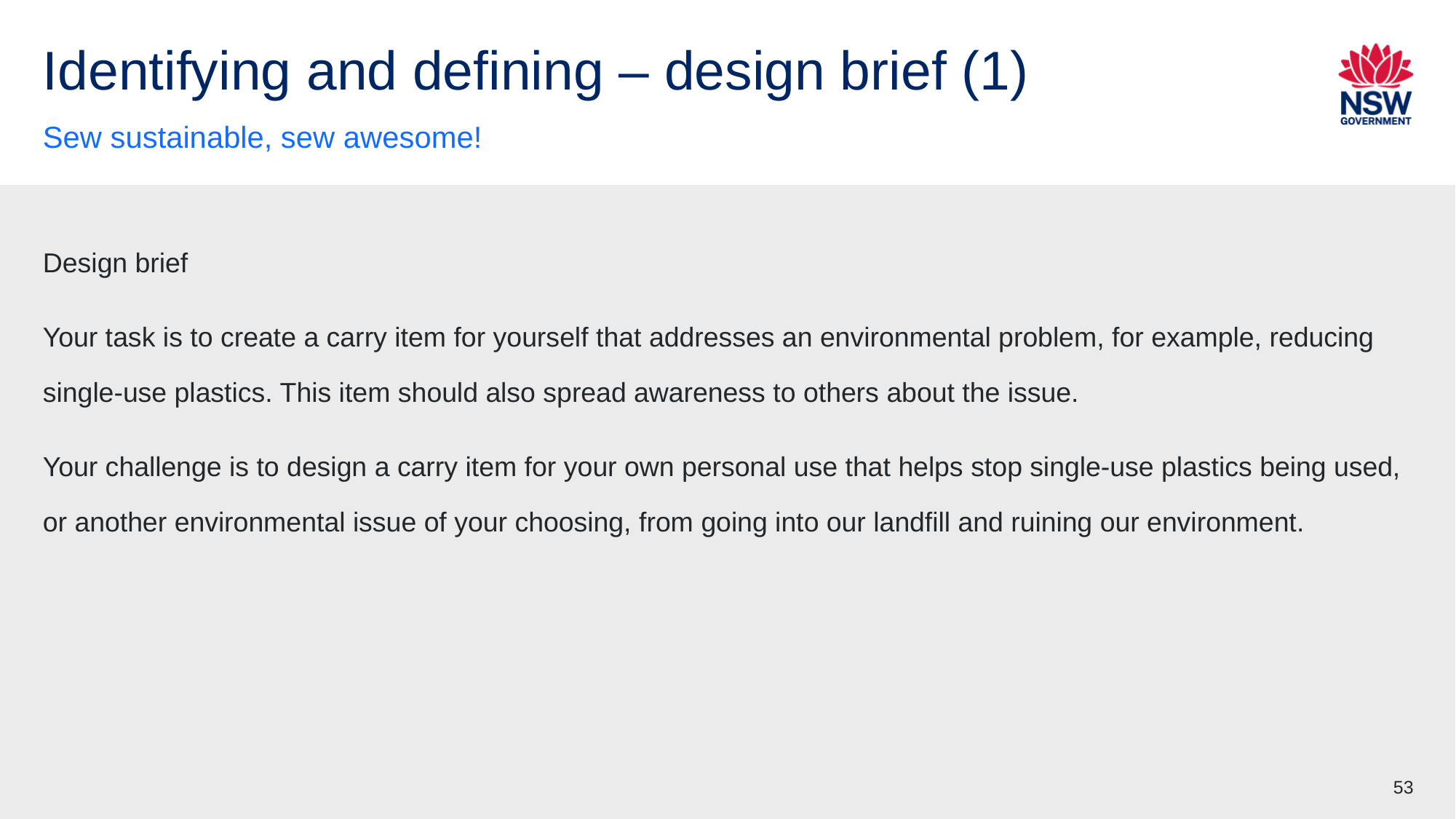

# Identifying and defining – design brief (1)
Sew sustainable, sew awesome!
Design brief
Your task is to create a carry item for yourself that addresses an environmental problem, for example, reducing single-use plastics. This item should also spread awareness to others about the issue.
Your challenge is to design a carry item for your own personal use that helps stop single-use plastics being used, or another environmental issue of your choosing, from going into our landfill and ruining our environment.

53